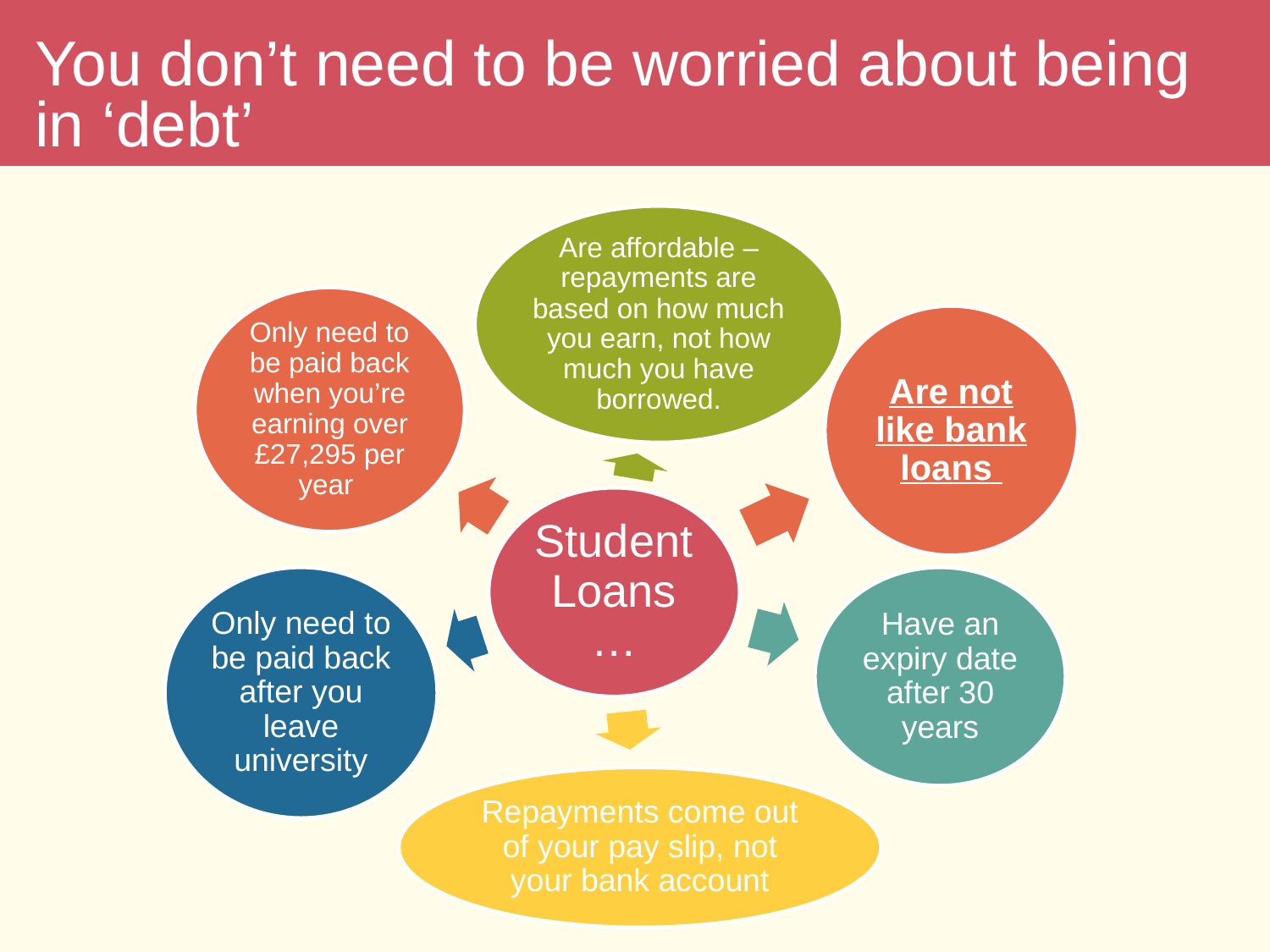

# You don’t need to be worried about being in ‘debt’
Student Loans…

Are not like bank loans

Repayments come out of your pay slip, not your bank account

Are affordable – repayments are based on how much you earn, not how much you have borrowed.

Have an expiry date after 30 years

Only need to be paid back after you leave university

Only need to be paid back when you’re earning over £27,295 per year